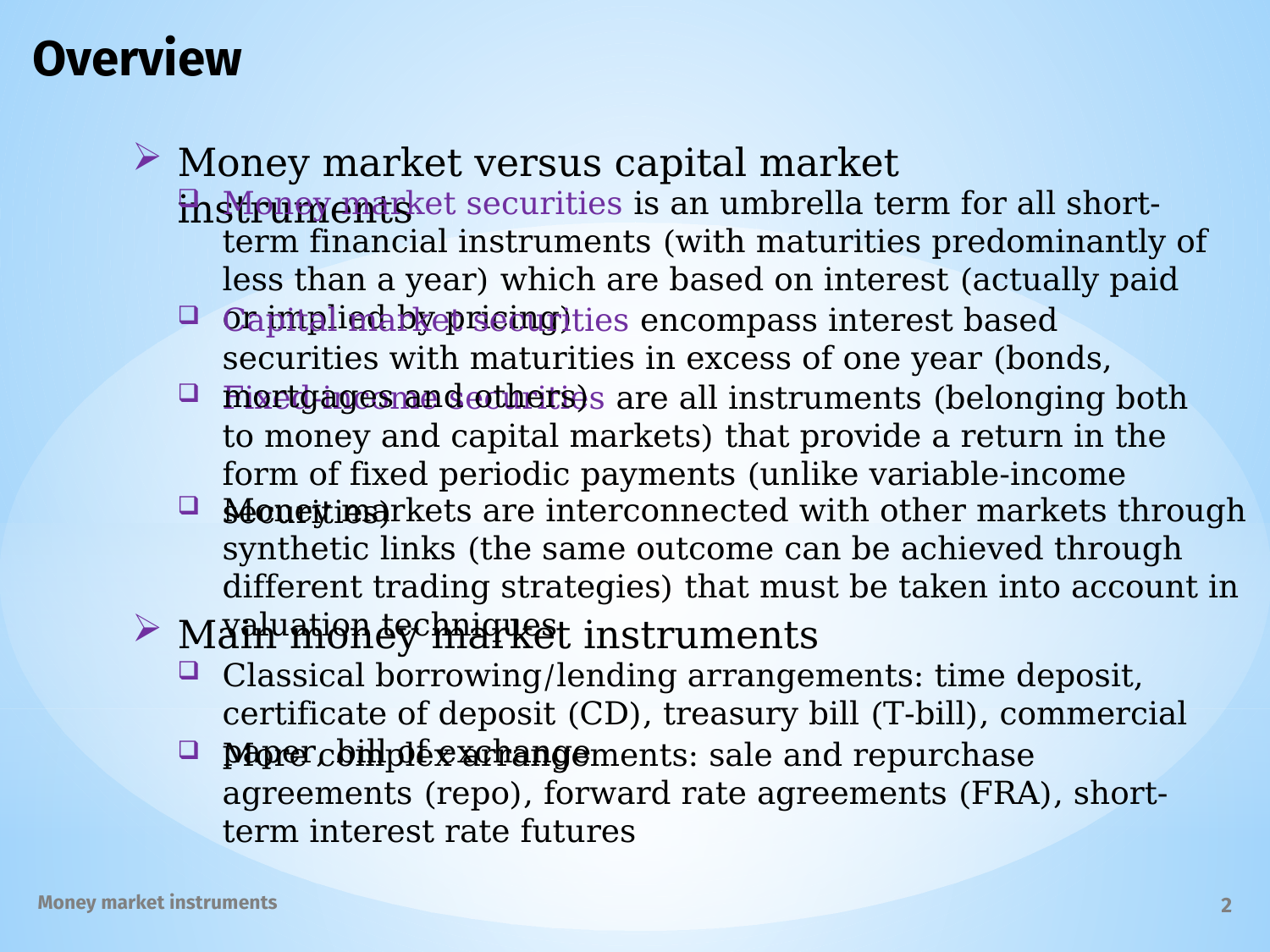

# Overview
Money market versus capital market instruments
Money market securities is an umbrella term for all short-term financial instruments (with maturities predominantly of less than a year) which are based on interest (actually paid or implied by pricing)
Capital market securities encompass interest based securities with maturities in excess of one year (bonds, mortgages and others)
Fixed-income securities are all instruments (belonging both to money and capital markets) that provide a return in the form of fixed periodic payments (unlike variable-income securities)
Money markets are interconnected with other markets through synthetic links (the same outcome can be achieved through different trading strategies) that must be taken into account in valuation techniques
Main money market instruments
Classical borrowing/lending arrangements: time deposit, certificate of deposit (CD), treasury bill (T-bill), commercial paper, bill of exchange
More complex arrangements: sale and repurchase agreements (repo), forward rate agreements (FRA), short-term interest rate futures
Money market instruments
2